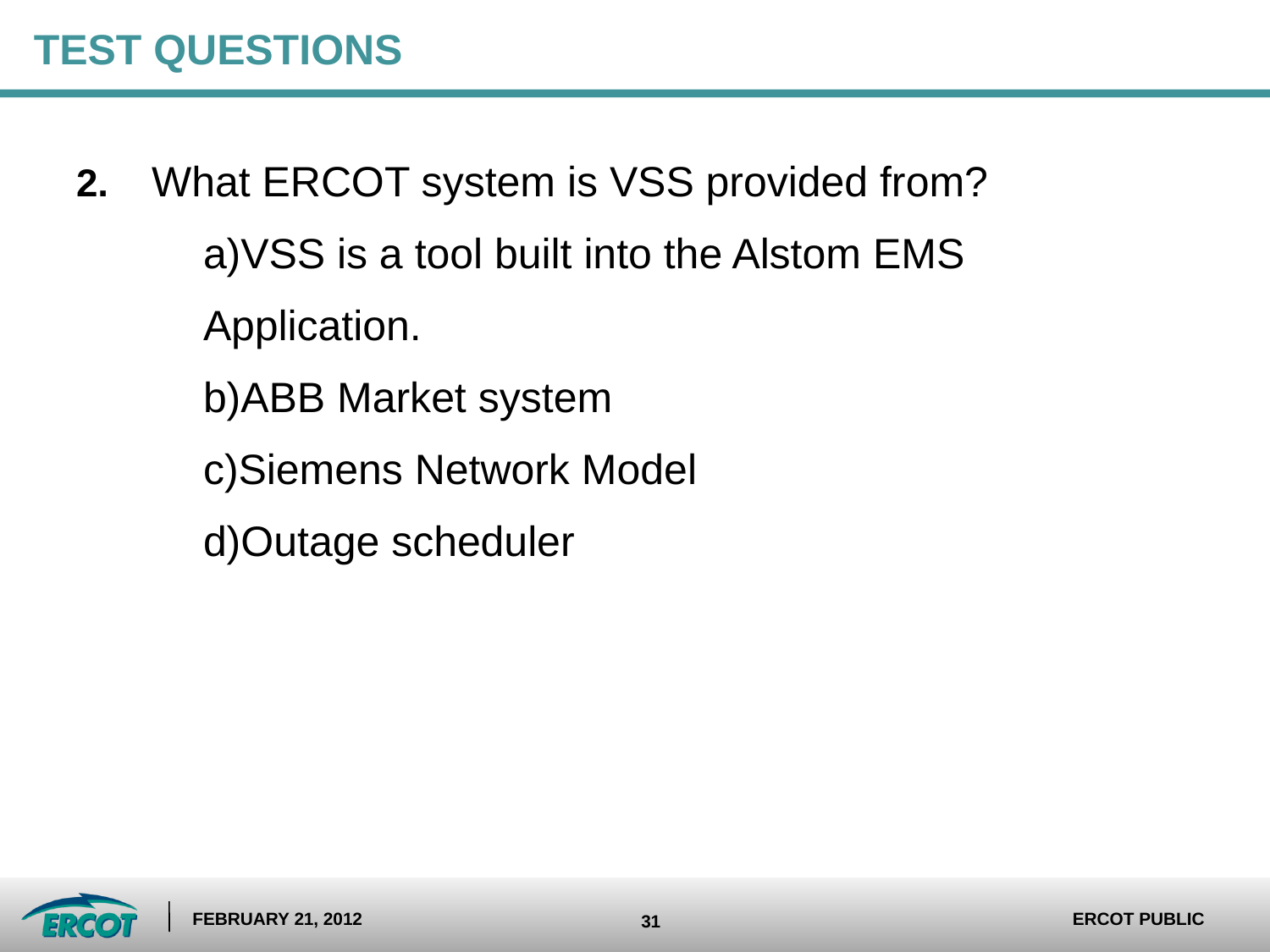

# Test questions
2.    What ERCOT system is VSS provided from?
	a)VSS is a tool built into the Alstom EMS
	Application.
	b)ABB Market system
	c)Siemens Network Model
	d)Outage scheduler
February 21, 2012
ERCOT Public